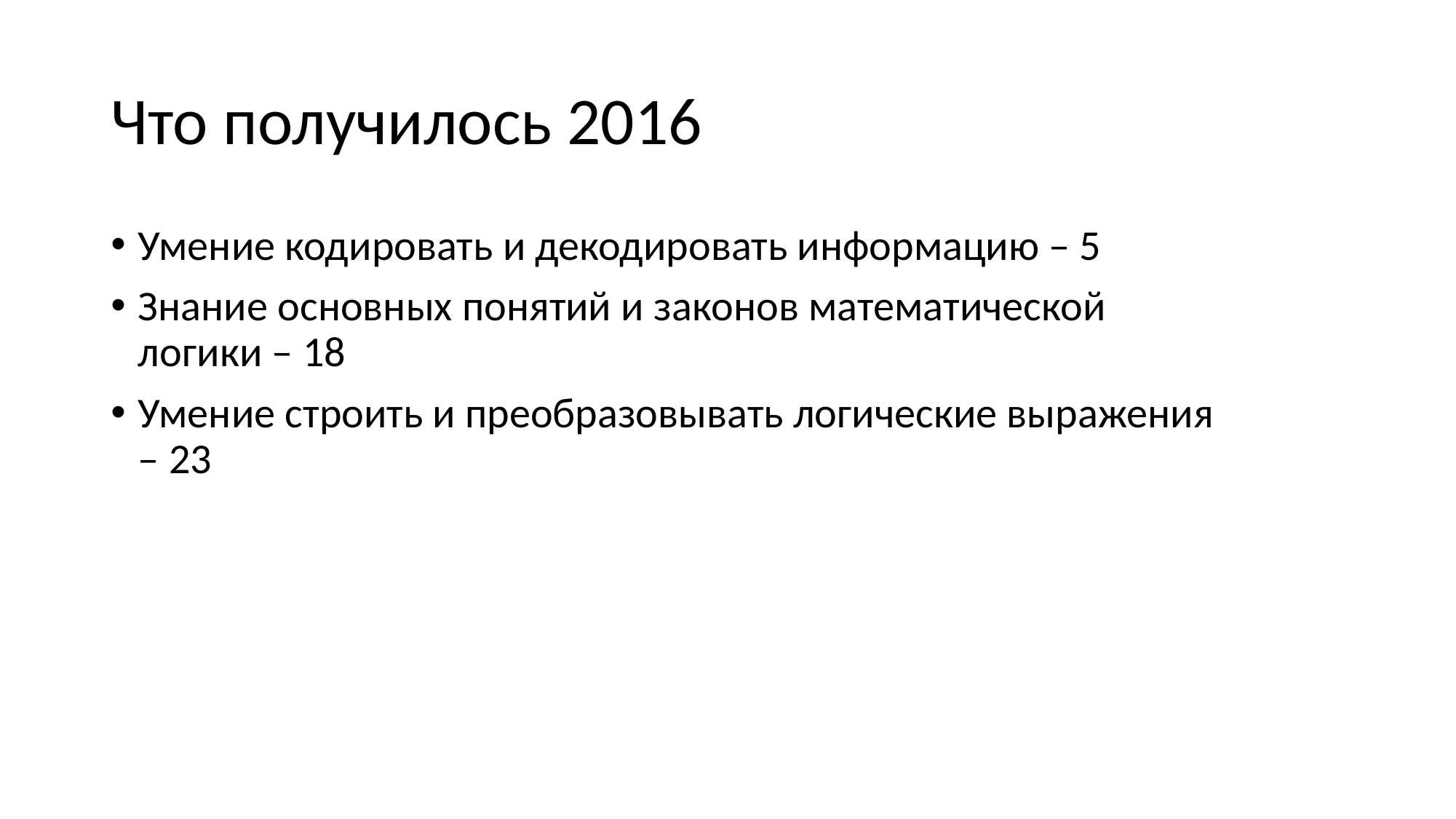

# Что получилось 2016
Умение кодировать и декодировать информацию – 5
Знание основных понятий и законов математической логики – 18
Умение строить и преобразовывать логические выражения – 23